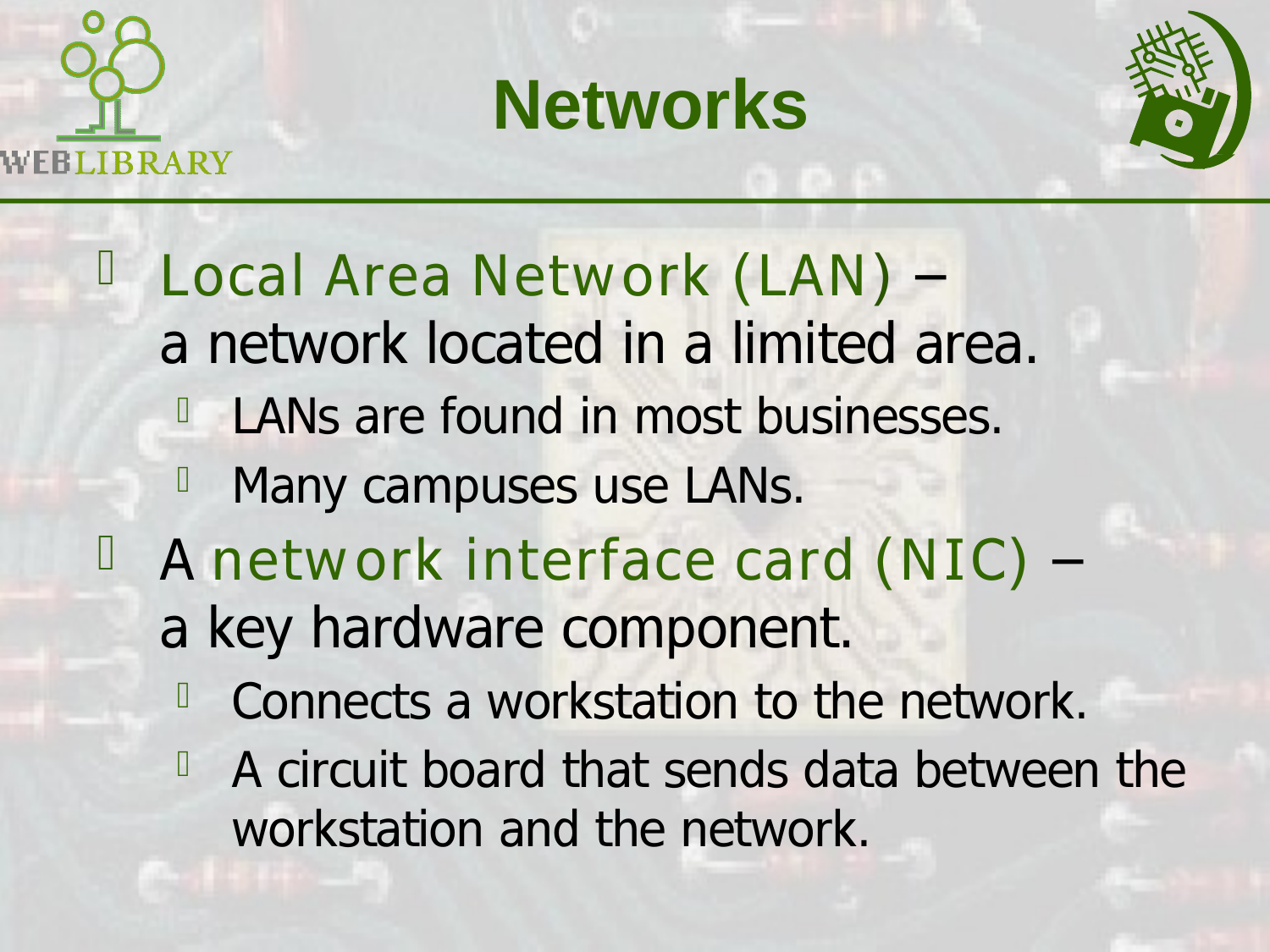

# Networks
Local Area Network (LAN) –
a network located in a limited area.
LANs are found in most businesses.
Many campuses use LANs.
A network interface card (NIC) –
a key hardware component.
Connects a workstation to the network.
A circuit board that sends data between the workstation and the network.